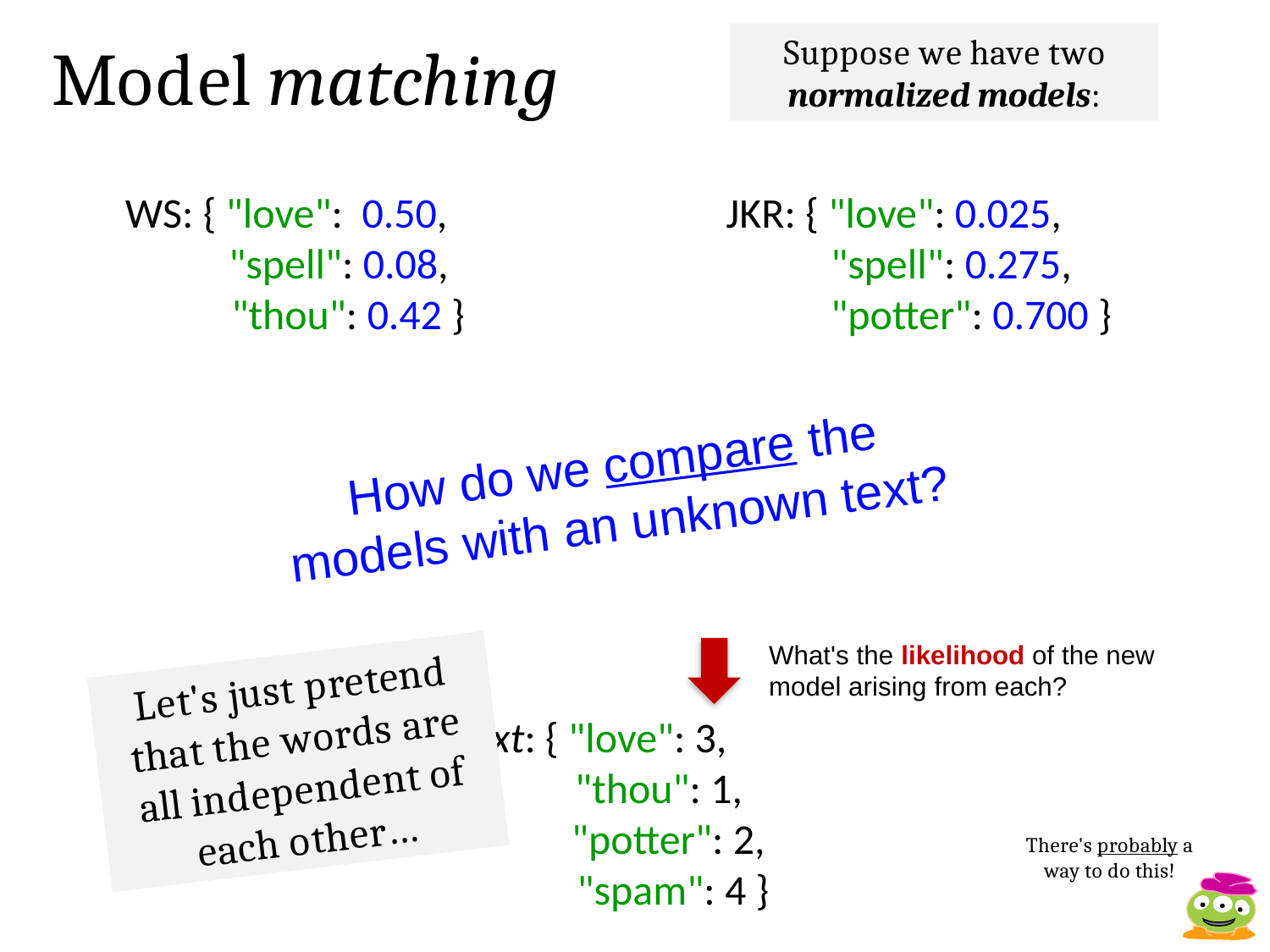

Suppose we have two normalized models:
Model matching
WS: { "love":  0.50,
           "spell": 0.08,
            "thou": 0.42 }
JKR: { "love": 0.025,
           "spell": 0.275,
           "potter": 0.700 }
How do we compare the models with an unknown text?
What's the likelihood of the new model arising from each?

Let's just pretend that the words are all independent of each other…
Unknown text: { "love": 3,
                              "thou": 1,
                                 "potter": 2,
                                 "spam": 4 }
There's probably a way to do this!